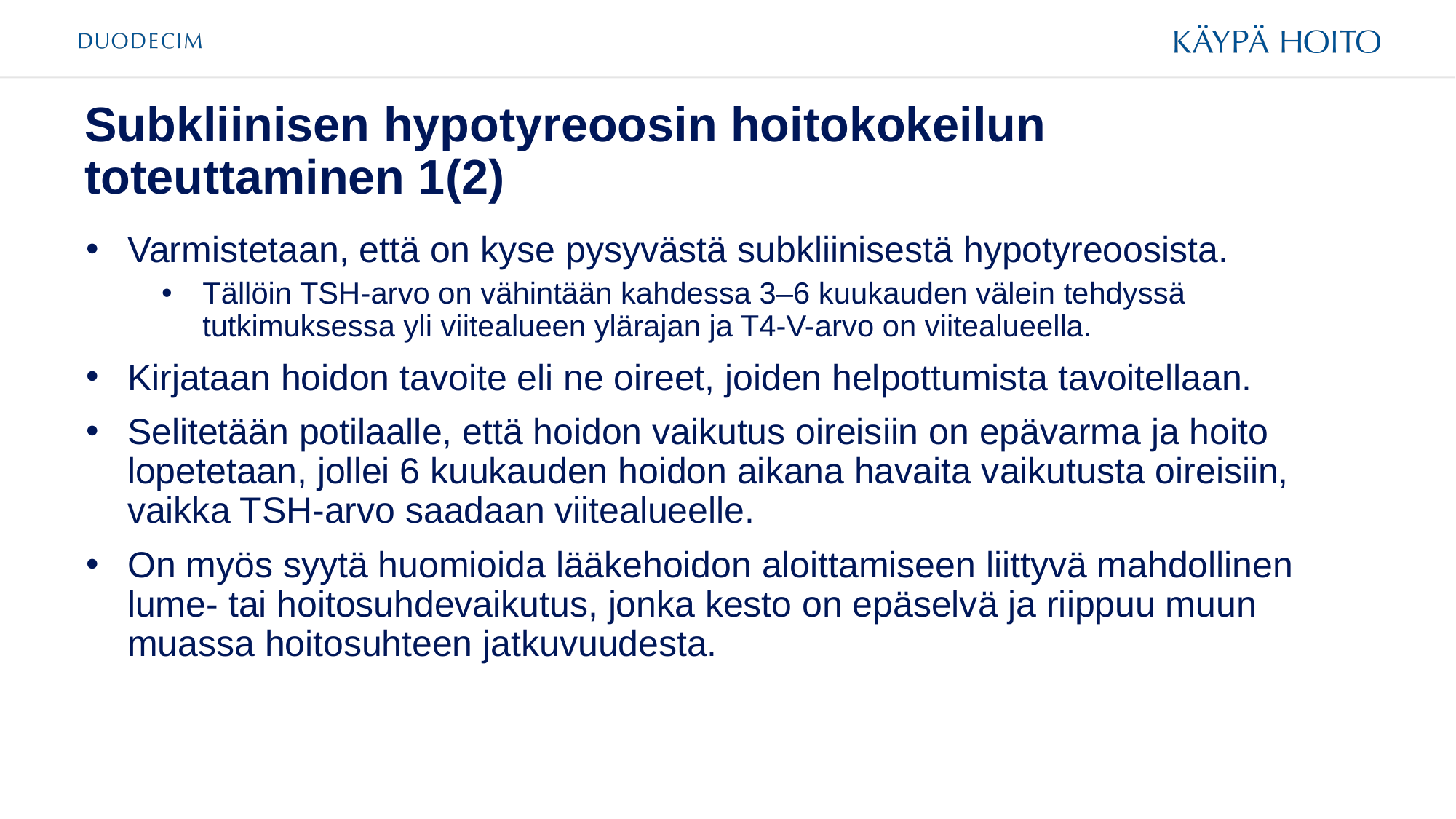

# Subkliinisen hypotyreoosin hoitokokeilun toteuttaminen 1(2)
Varmistetaan, että on kyse pysyvästä subkliinisestä hypotyreoosista.
Tällöin TSH-arvo on vähintään kahdessa 3–6 kuukauden välein tehdyssä tutkimuksessa yli viitealueen ylärajan ja T4-V-arvo on viitealueella.
Kirjataan hoidon tavoite eli ne oireet, joiden helpottumista tavoitellaan.
Selitetään potilaalle, että hoidon vaikutus oireisiin on epävarma ja hoito lopetetaan, jollei 6 kuukauden hoidon aikana havaita vaikutusta oireisiin, vaikka TSH-arvo saadaan viitealueelle.
On myös syytä huomioida lääkehoidon aloittamiseen liittyvä mahdollinen lume- tai hoitosuhdevaikutus, jonka kesto on epäselvä ja riippuu muun muassa hoitosuhteen jatkuvuudesta.